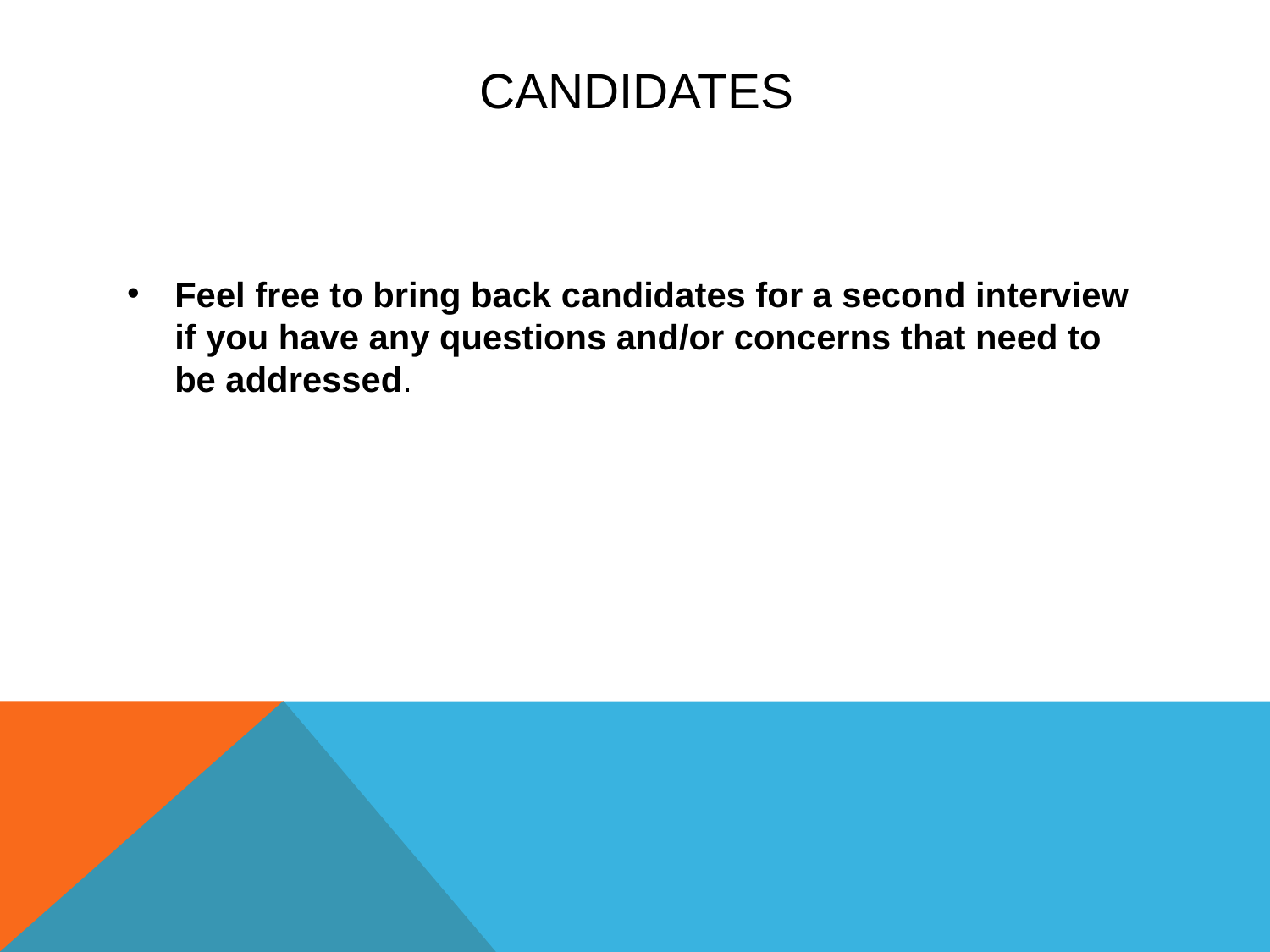

# Candidates

Feel free to bring back candidates for a second interview if you have any questions and/or concerns that need to be addressed.